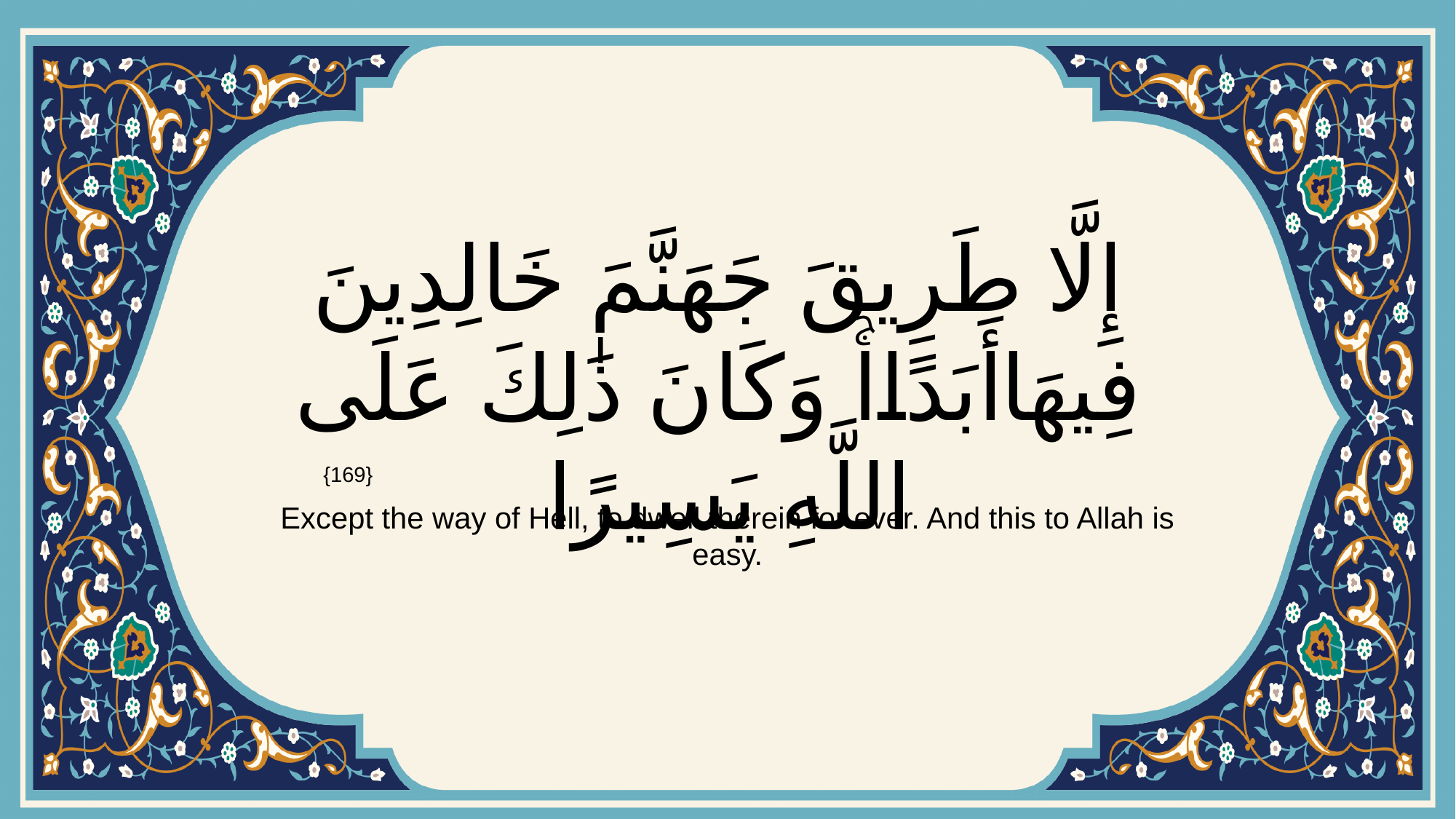

# إِلَّا طَرِيقَ جَهَنَّمَ خَالِدِينَ فِيهَا أَبَدًاۚ وَكَانَ ذَٰلِكَ عَلَى اللَّهِ يَسِيرًا
{169}
Except the way of Hell, to dwell therein for ever. And this to Allah is easy.